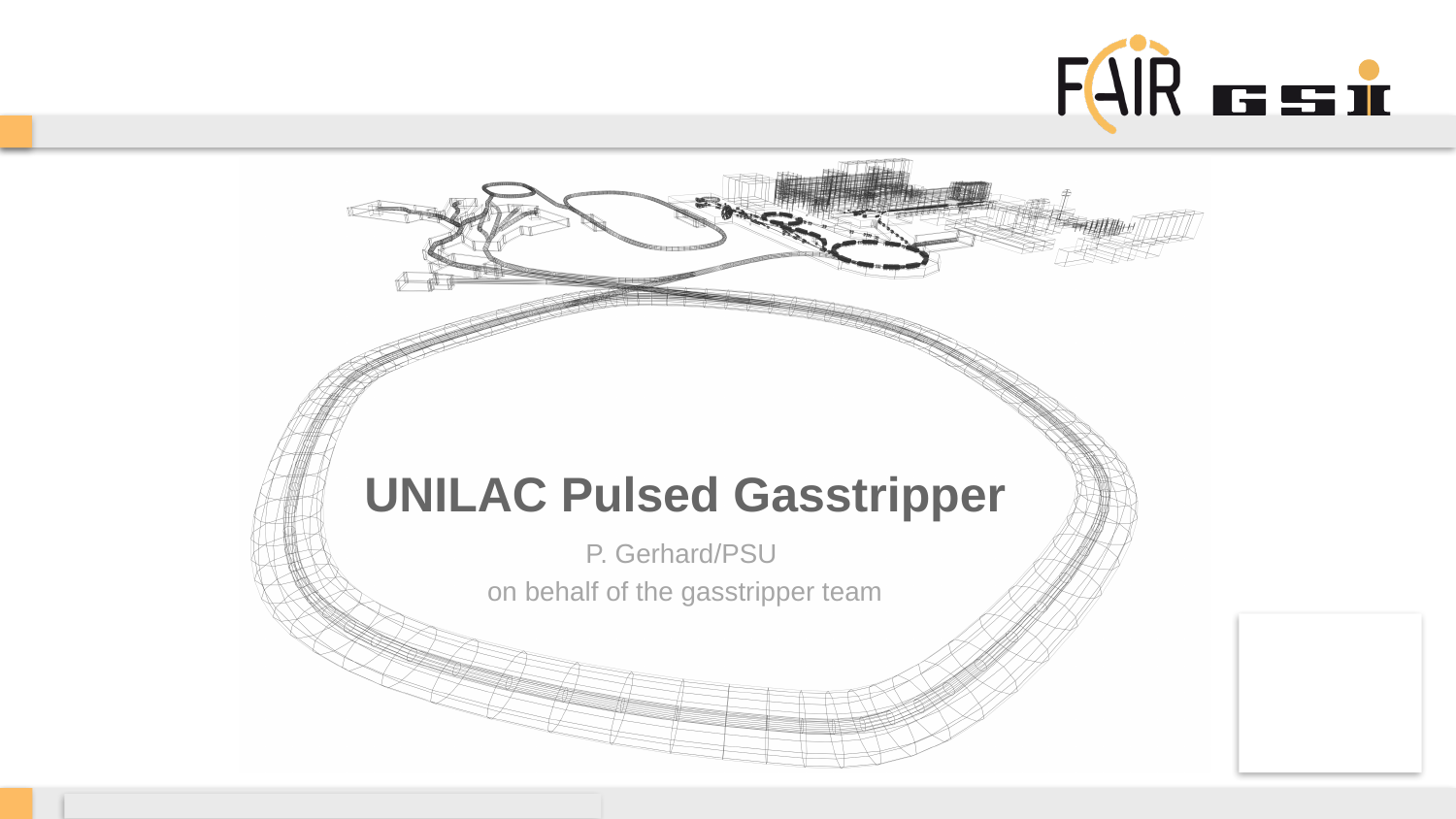

# UNILAC Pulsed Gasstripper
P. Gerhard/PSU
on behalf of the gasstripper team